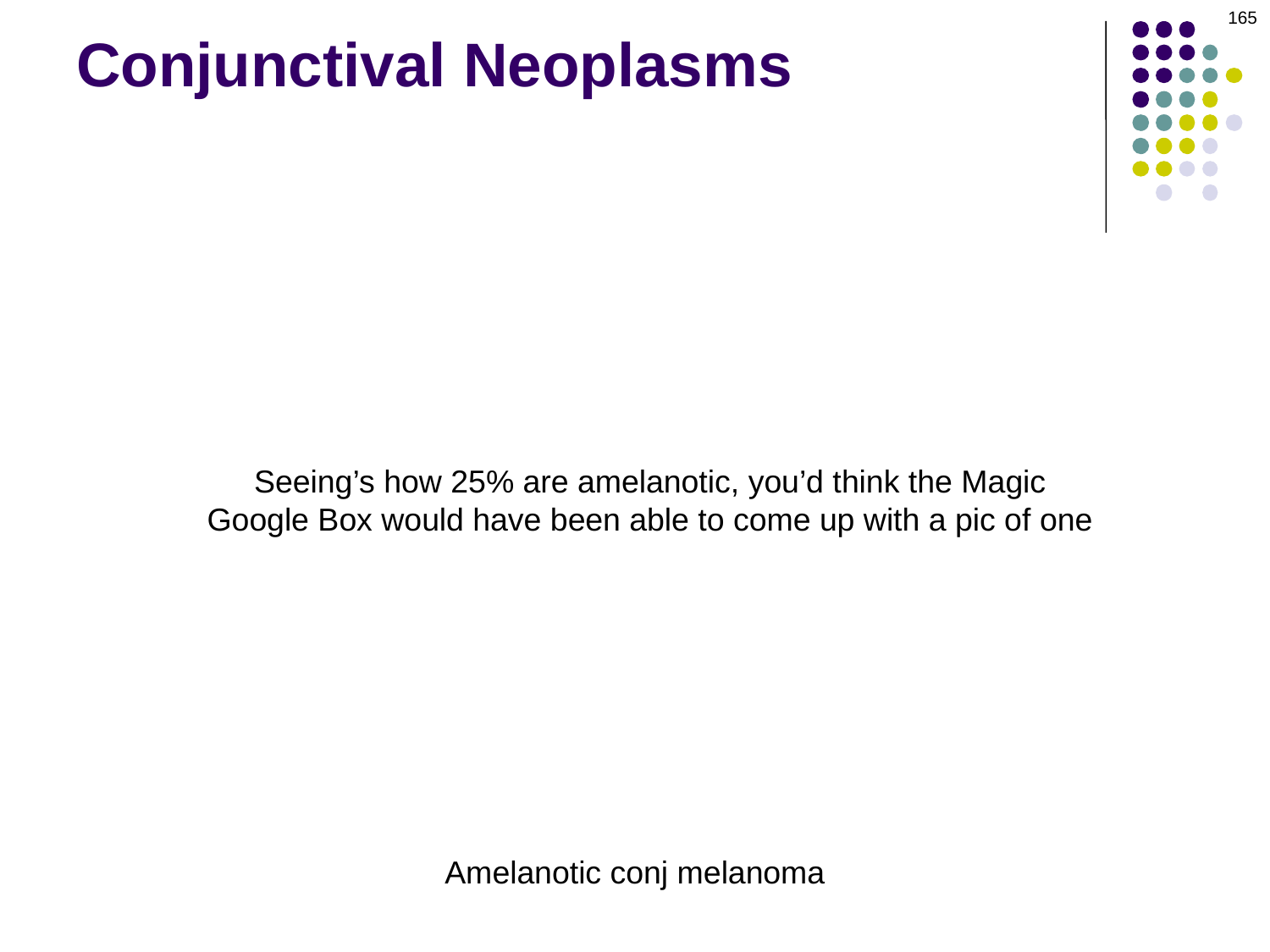

165
# Conjunctival Neoplasms
Seeing’s how 25% are amelanotic, you’d think the Magic Google Box would have been able to come up with a pic of one
Amelanotic conj melanoma